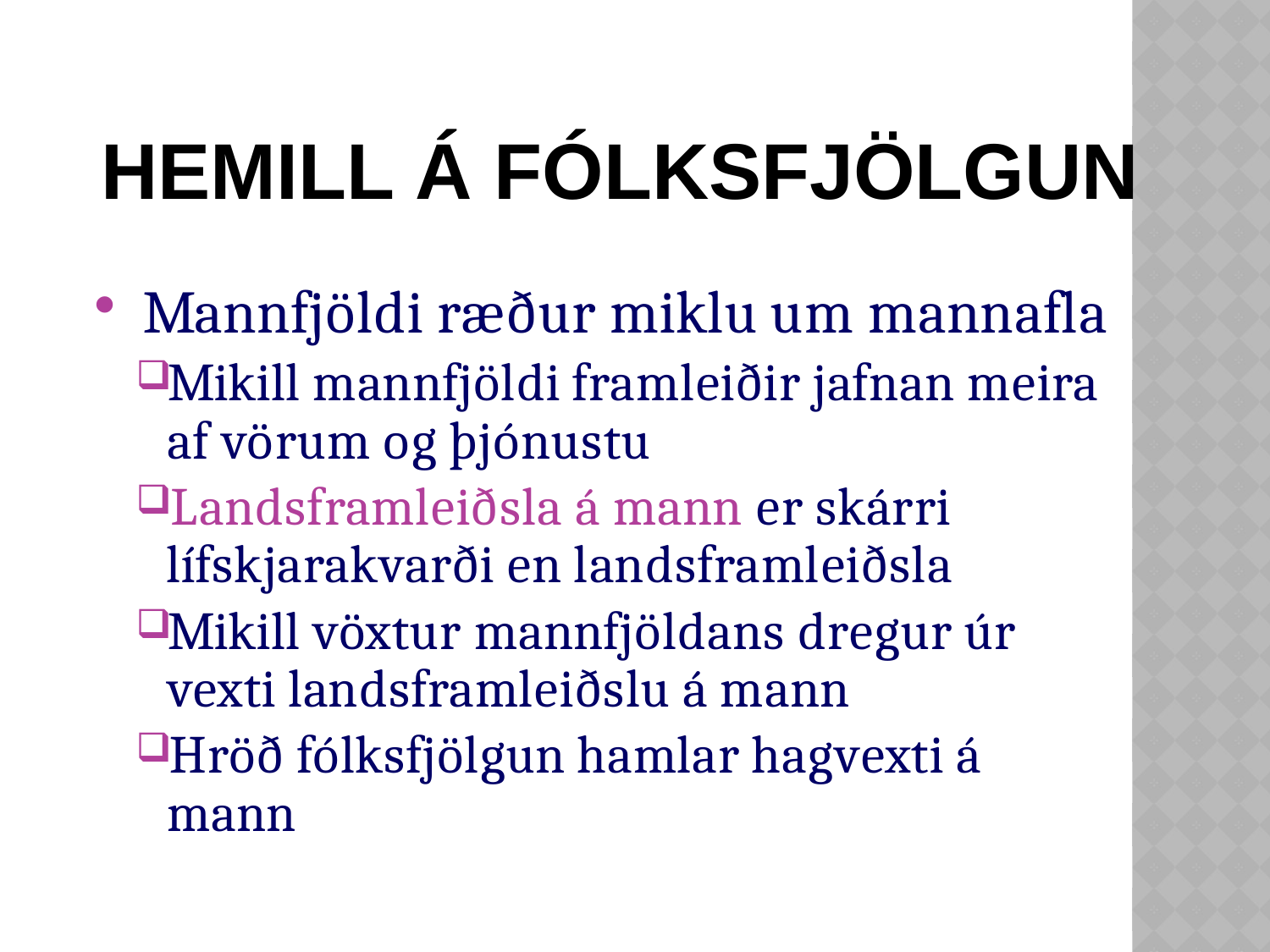

# Hemill á fólksfjölgun
Mannfjöldi ræður miklu um mannafla
Mikill mannfjöldi framleiðir jafnan meira af vörum og þjónustu
Landsframleiðsla á mann er skárri lífskjarakvarði en landsframleiðsla
Mikill vöxtur mannfjöldans dregur úr vexti landsframleiðslu á mann
Hröð fólksfjölgun hamlar hagvexti á mann